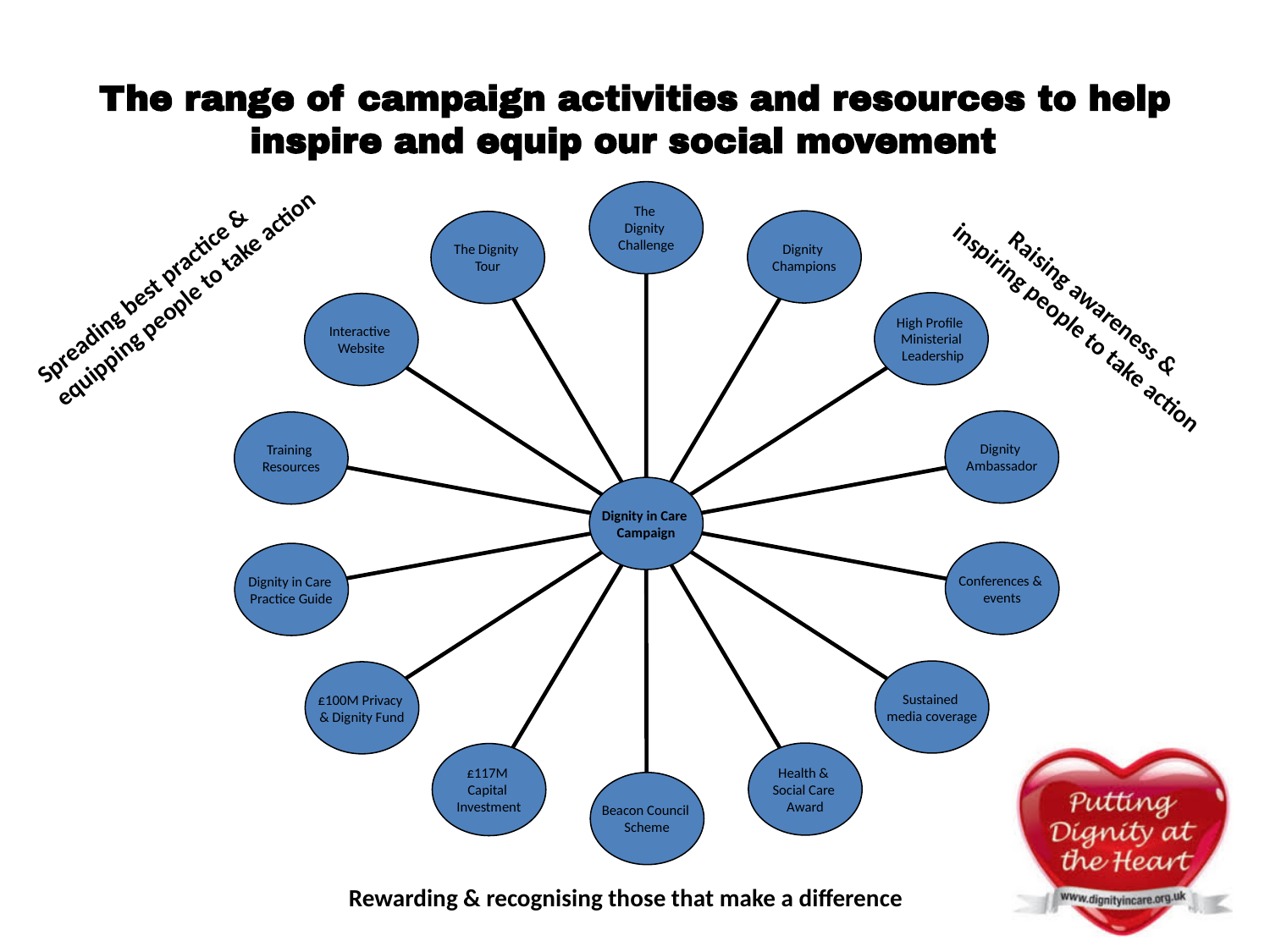

# The range of campaign activities and resources to help inspire and equip our social movement

The
Dignity
Challenge
Dignity
Champions
The Dignity
Tour

High Profile
Ministerial
 Leadership
Interactive
Website

Dignity
Ambassador
Training
Resources

Dignity in Care
Campaign

Conferences &
events
Dignity in Care
Practice Guide

Sustained
media coverage
£100M Privacy
& Dignity Fund
Health &
Social Care
Award
£117M
Capital
Investment
Beacon Council
Scheme

Spreading best practice &
equipping people to take action
Raising awareness &
inspiring people to take action
Rewarding & recognising those that make a difference